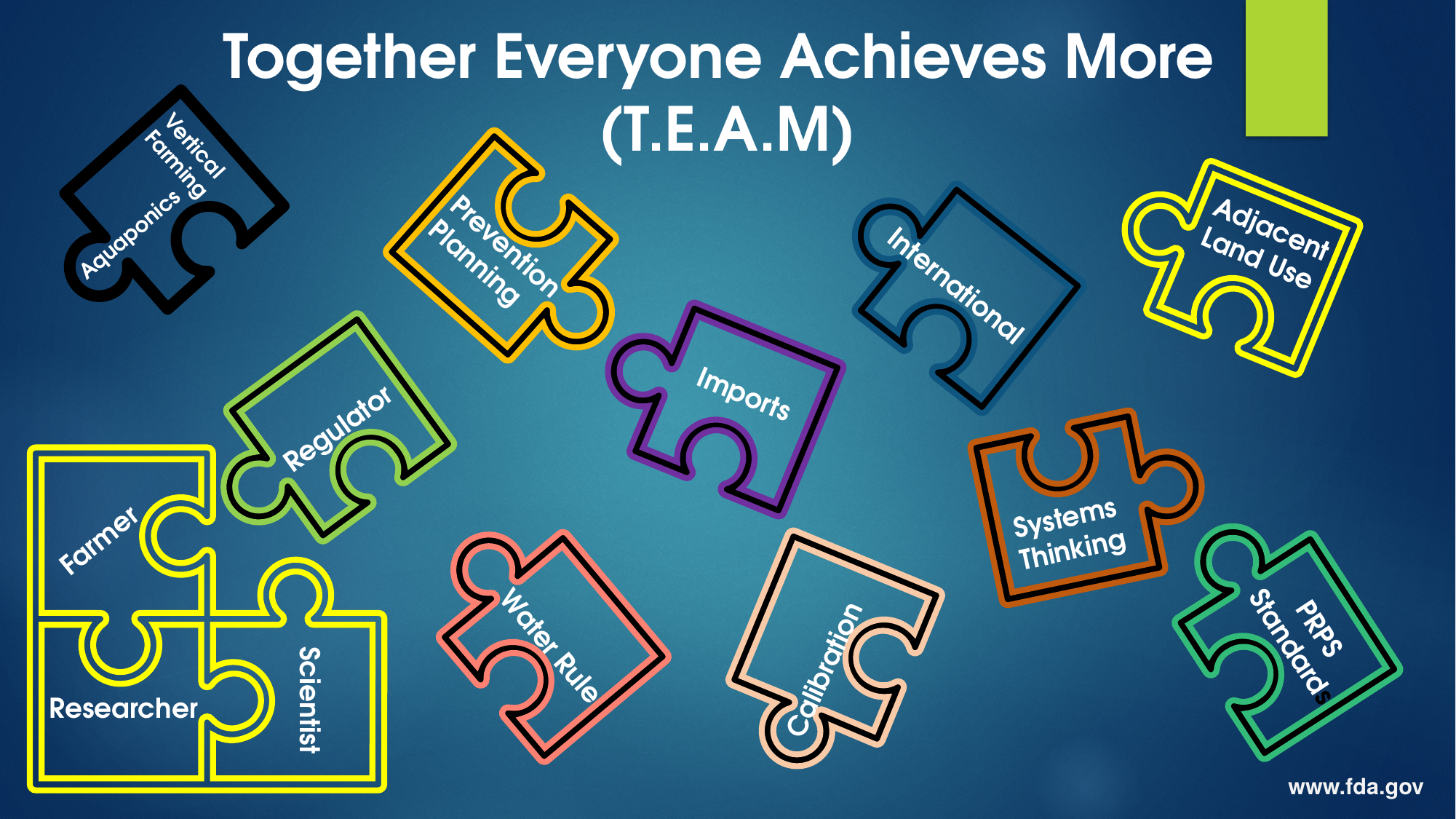

Together Everyone Achieves More
(T.E.A.M)

Vertical
Farming
Aquaponics

Prevention
Planning

International
Adjacent
Land Use

Imports

Regulator

Systems
Thinking
Farmer

PRPS
Standards

Water Rule

Calibration
Scientist
Researcher
www.fda.gov